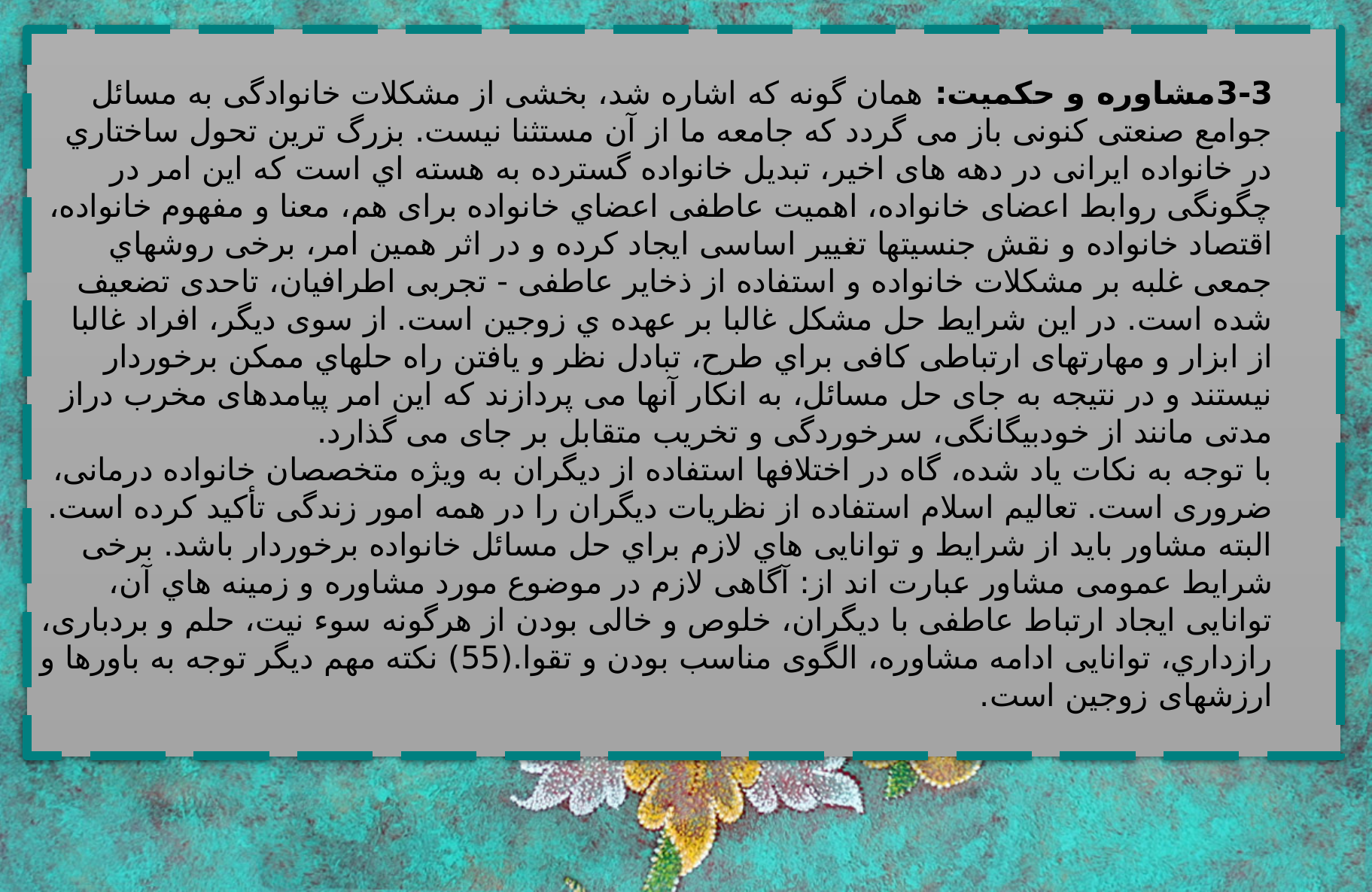

3-3مشاوره و حكميت: همان گونه كه اشاره شد، بخشى از مشكلات خانوادگى به مسائل جوامع صنعتى كنونى باز مى گردد كه جامعه ما از آن مستثنا نيست. بزرگ ترين تحول ساختاري در خانواده ايرانى در دهه هاى اخير، تبديل خانواده گسترده به هسته اي است كه اين امر در چگونگى روابط اعضاى خانواده، اهميت عاطفى اعضاي خانواده براى هم، معنا و مفهوم خانواده، اقتصاد خانواده و نقش جنسيتها تغيير اساسى ايجاد كرده و در اثر همين امر، برخى روشهاي جمعى غلبه بر مشكلات خانواده و استفاده از ذخاير عاطفى - تجربى اطرافيان، تاحدى تضعيف شده است. در اين شرايط حل مشكل غالبا بر عهده ي زوجين است. از سوى ديگر، افراد غالبا از ابزار و مهارتهاى ارتباطى كافى براي طرح، تبادل نظر و يافتن راه حلهاي ممكن برخوردار نيستند و در نتيجه به جاى حل مسائل، به انكار آنها مى پردازند كه اين امر پيامدهاى مخرب دراز مدتى مانند از خودبيگانگى، سرخوردگى و تخريب متقابل بر جاى مى گذارد.
با توجه به نكات ياد شده، گاه در اختلافها استفاده از ديگران به ويژه متخصصان خانواده درمانى، ضرورى است. تعاليم اسلام استفاده از نظريات ديگران را در همه امور زندگى تأكيد كرده است. البته مشاور بايد از شرايط و توانايى هاي لازم براي حل مسائل خانواده برخوردار باشد. برخى شرايط عمومى مشاور عبارت اند از: آگاهى لازم در موضوع مورد مشاوره و زمينه هاي آن، توانايى ايجاد ارتباط عاطفى با ديگران، خلوص و خالى بودن از هرگونه سوء نيت، حلم و بردبارى، رازداري، توانايى ادامه مشاوره، الگوى مناسب بودن و تقوا.(55) نكته مهم ديگر توجه به باورها و ارزشهاى زوجين است.